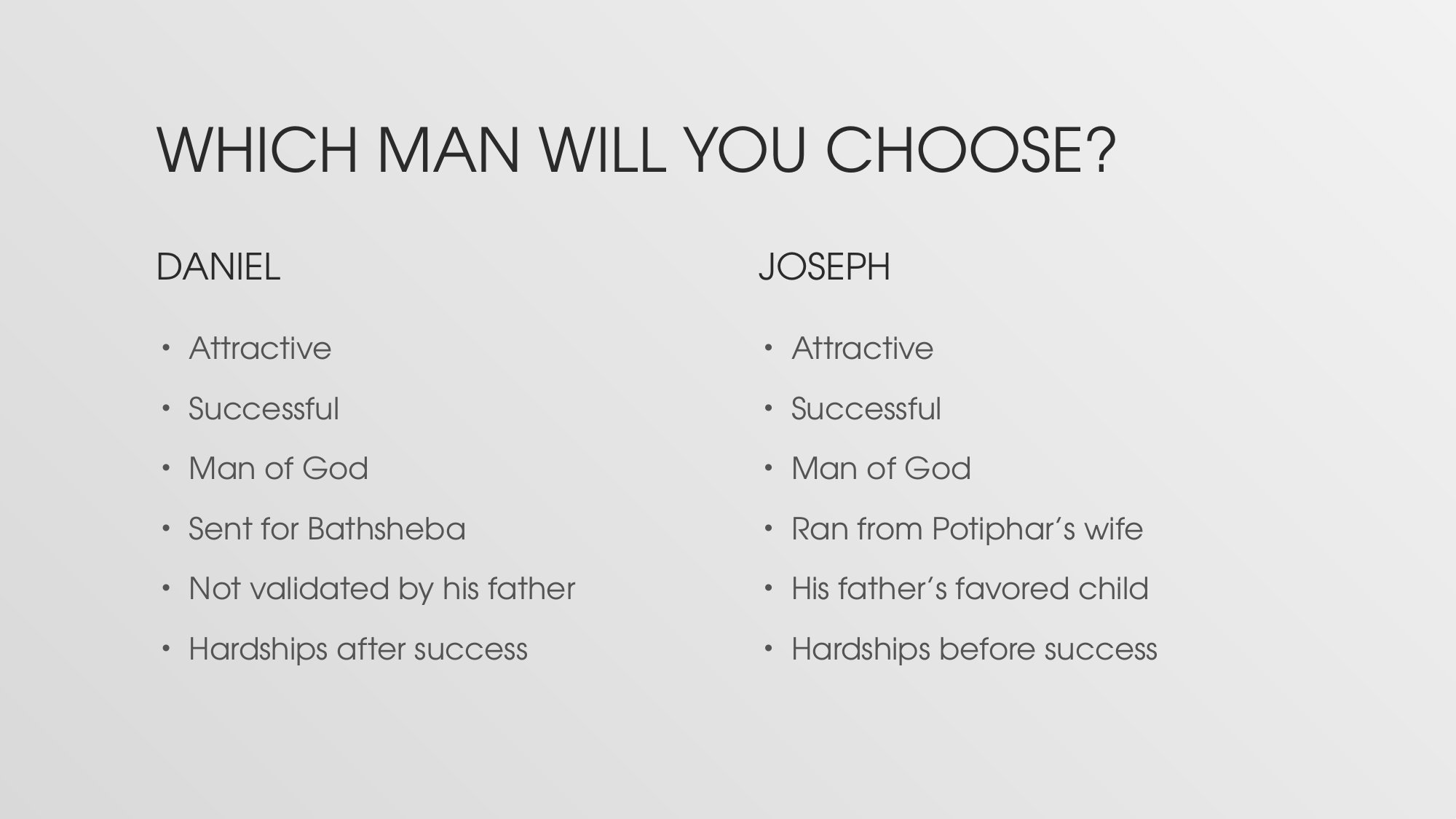

# Which Man Will You Choose?
Daniel
Joseph
Attractive
Successful
Man of God
Sent for Bathsheba
Not validated by his father
Hardships after success
Attractive
Successful
Man of God
Ran from Potiphar’s wife
His father’s favored child
Hardships before success